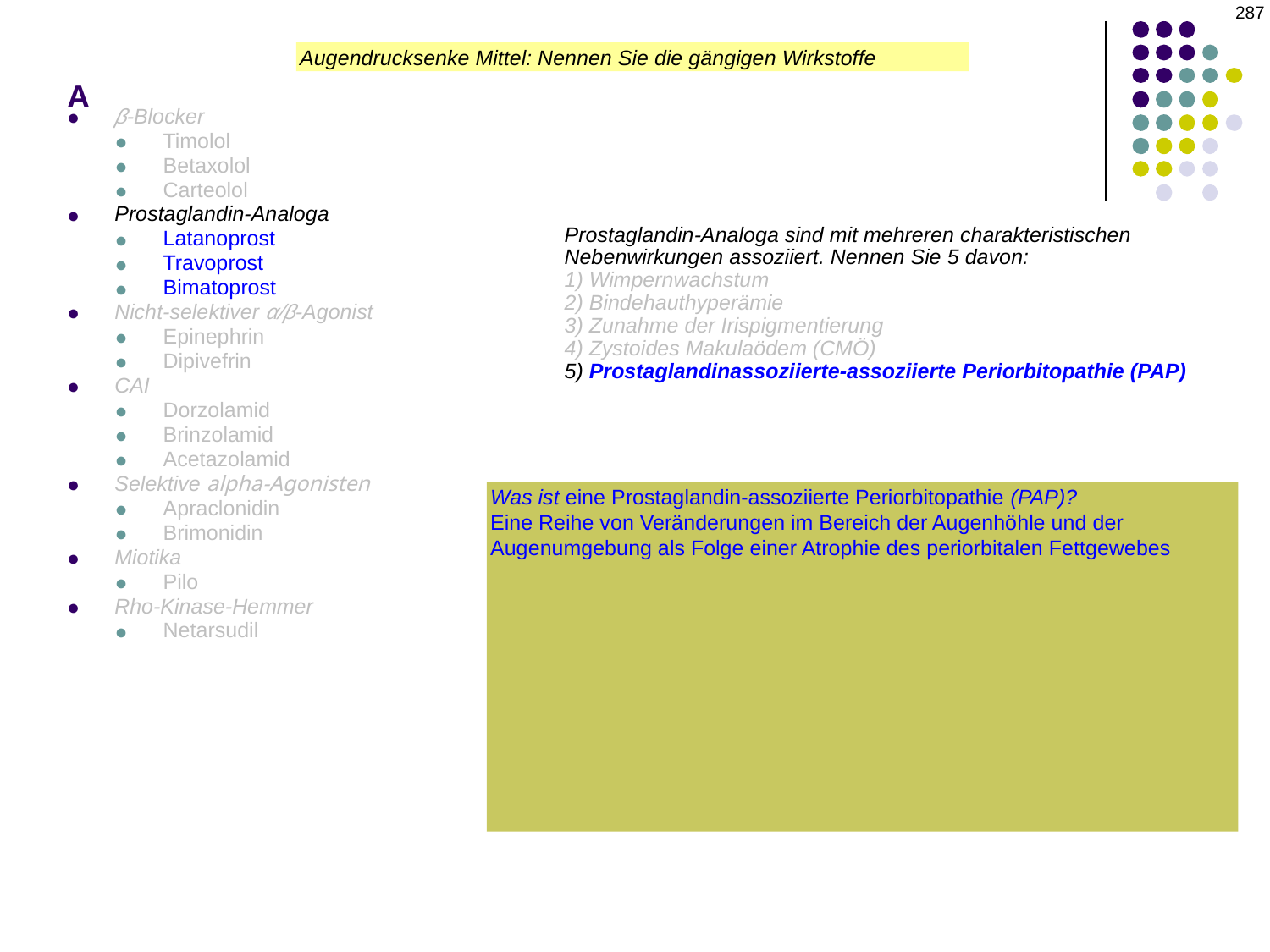

287
# A
Augendrucksenke Mittel: Nennen Sie die gängigen Wirkstoffe
β-Blocker
Timolol
Betaxolol
Carteolol
Prostaglandin-Analoga
Latanoprost
Travoprost
Bimatoprost
Nicht-selektiver α/β-Agonist
Epinephrin
Dipivefrin
CAI
Dorzolamid
Brinzolamid
Acetazolamid
Selektive alpha-Agonisten
Apraclonidin
Brimonidin
Miotika
Pilo
Rho-Kinase-Hemmer
Netarsudil

Prostaglandin-Analoga sind mit mehreren charakteristischen Nebenwirkungen assoziiert. Nennen Sie 5 davon:
1) Wimpernwachstum
2) Bindehauthyperämie
3) Zunahme der Irispigmentierung
4) Zystoides Makulaödem (CMÖ)
5) Prostaglandinassoziierte-assoziierte Periorbitopathie (PAP)
Was ist eine Prostaglandin-assoziierte Periorbitopathie (PAP)?
Eine Reihe von Veränderungen im Bereich der Augenhöhle und der Augenumgebung als Folge einer Atrophie des periorbitalen Fettgewebes

Was sind die klassischen/typischen Manifestationen der PAP?
--Vertiefung des Oberlidfaltengrübchens
--Ptosis des Oberlids
--Sichtbare Sklera im unteren Augenbereich
--Enophthalmus
--Eine „enge“ Augenhöhle

Ist PAP bei Absetzen der PGA-Therapie reversibel?
Zum Zeitpunkt der Abfassung dieses Artikels ist dies noch ungeklärt